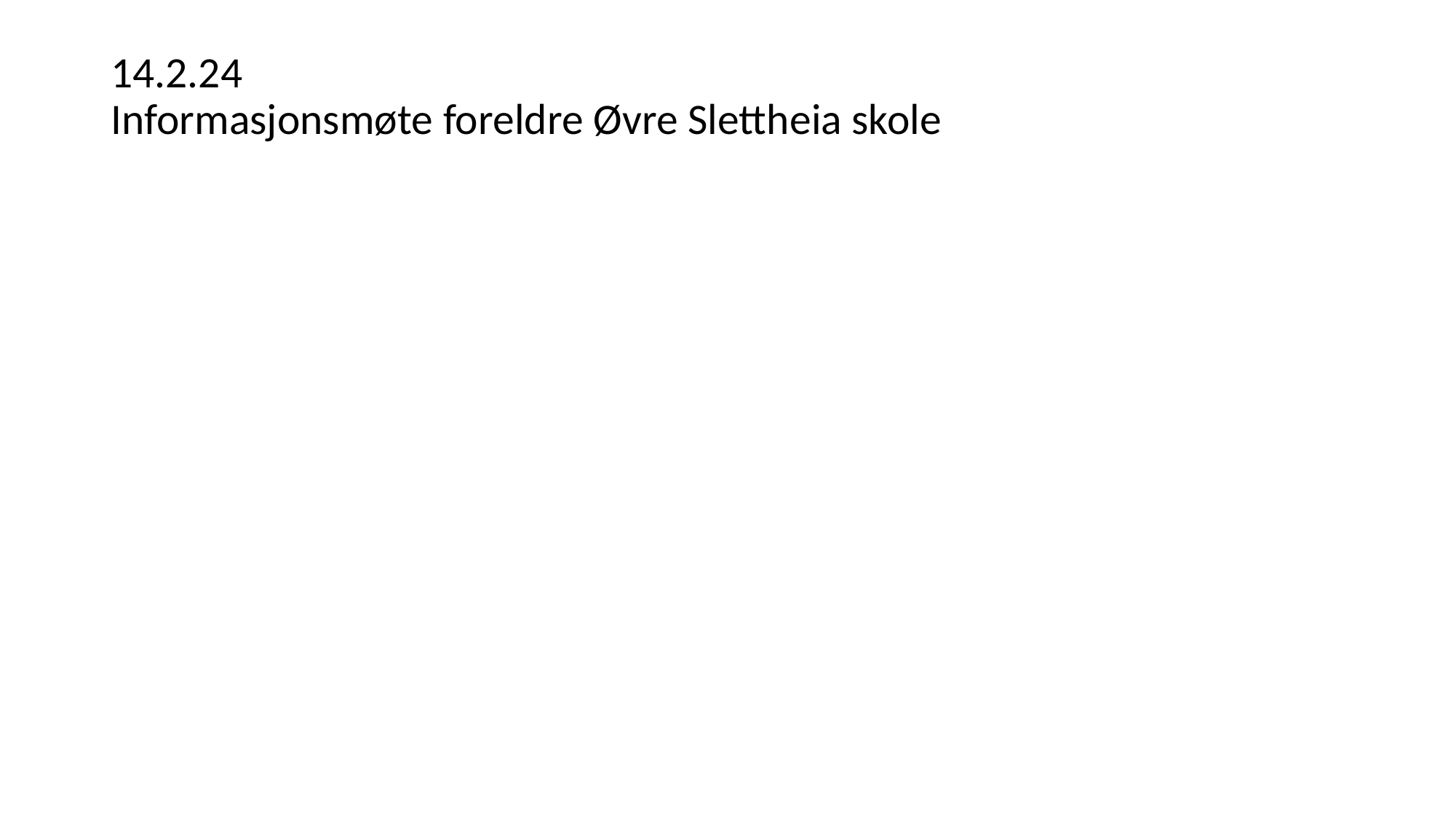

# 14.2.24 Informasjonsmøte foreldre Øvre Slettheia skole